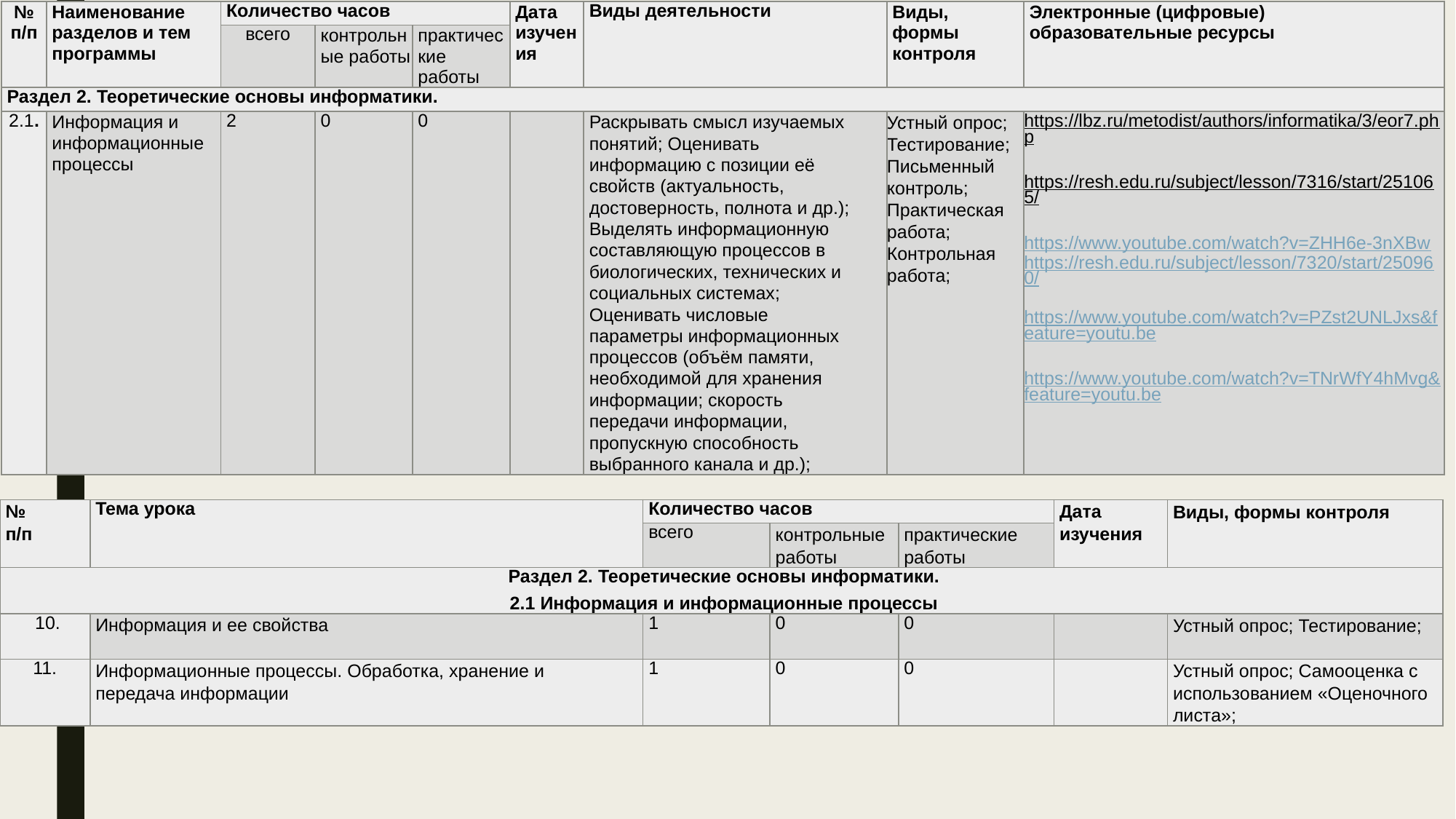

| № п/п | Наименование разделов и тем программы | Количество часов |  |  | Дата изучения | Виды деятельности | Виды, формы контроля | Электронные (цифровые) образовательные ресурсы |
| --- | --- | --- | --- | --- | --- | --- | --- | --- |
|  |  | всего | контрольные работы | практические работы |  |  |  |  |
| Раздел 2. Теоретические основы информатики. |  |  |  |  |  |  |  |  |
| 2.1. | Информация и информационные процессы | 2 | 0 | 0 |  | Раскрывать смысл изучаемых понятий; Оценивать информацию с позиции её свойств (актуальность, достоверность, полнота и др.); Выделять информационную составляющую процессов в биологических, технических и социальных системах; Оценивать числовые параметры информационных процессов (объём памяти, необходимой для хранения информации; скорость передачи информации, пропускную способность выбранного канала и др.); | Устный опрос; Тестирование; Письменный контроль; Практическая работа; Контрольная работа; | https://lbz.ru/metodist/authors/informatika/3/eor7.php https://resh.edu.ru/subject/lesson/7316/start/251065/ https://www.youtube.com/watch?v=ZHH6e-3nXBw https://resh.edu.ru/subject/lesson/7320/start/250960/ https://www.youtube.com/watch?v=PZst2UNLJxs&feature=youtu.be https://www.youtube.com/watch?v=TNrWfY4hMvg&feature=youtu.be |
| № п/п | Тема урока | Количество часов |  |  | Дата изучения | Виды, формы контроля |
| --- | --- | --- | --- | --- | --- | --- |
|  |  | всего | контрольные работы | практические работы |  |  |
| Раздел 2. Теоретические основы информатики. 2.1 Информация и информационные процессы |  |  |  |  |  |  |
| 10. | Информация и ее свойства | 1 | 0 | 0 |  | Устный опрос; Тестирование; |
| 11. | Информационные процессы. Обработка, хранение и передача информации | 1 | 0 | 0 |  | Устный опрос; Самооценка с использованием «Оценочного листа»; |